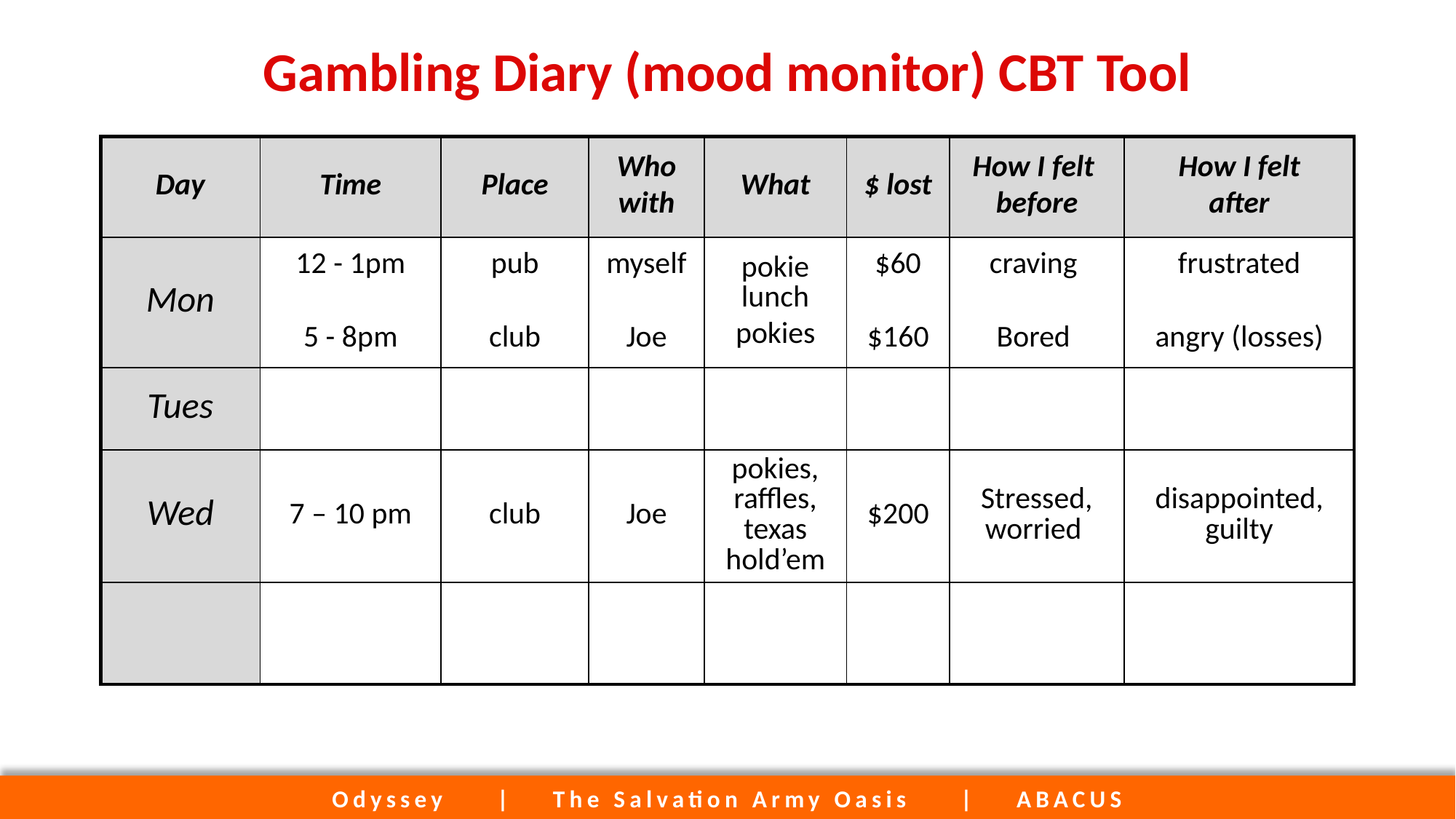

# Gambling Diary (mood monitor) CBT Tool
| Day | Time | Place | Who with | What | $ lost | How I felt before | How I felt after |
| --- | --- | --- | --- | --- | --- | --- | --- |
| Mon | 12 - 1pm 5 - 8pm | pub club | myself Joe | pokie lunch pokies | $60 $160 | craving Bored | frustrated angry (losses) |
| Tues |  |  |  |  |  |  |  |
| Wed | 7 – 10 pm | club | Joe | pokies, raffles, texas hold’em | $200 | Stressed, worried | disappointed, guilty |
|  |  |  |  |  |  |  |  |
Odyssey     |    The Salvation Army Oasis     |    ABACUS